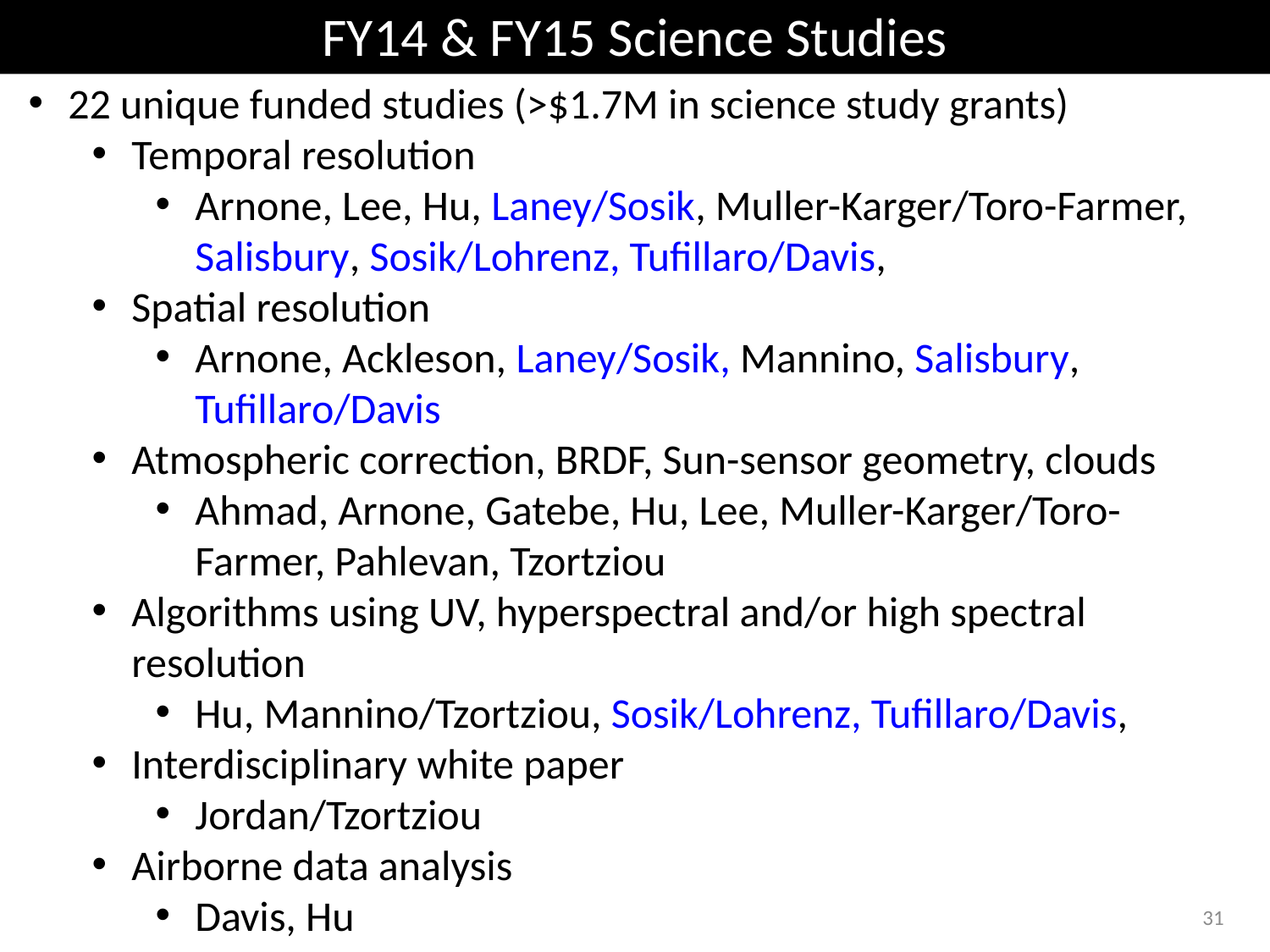

# FY14 & FY15 Science Studies

22 unique funded studies (>$1.7M in science study grants)
Temporal resolution
Arnone, Lee, Hu, Laney/Sosik, Muller-Karger/Toro-Farmer, Salisbury, Sosik/Lohrenz, Tufillaro/Davis,
Spatial resolution
Arnone, Ackleson, Laney/Sosik, Mannino, Salisbury, Tufillaro/Davis
Atmospheric correction, BRDF, Sun-sensor geometry, clouds
Ahmad, Arnone, Gatebe, Hu, Lee, Muller-Karger/Toro-Farmer, Pahlevan, Tzortziou
Algorithms using UV, hyperspectral and/or high spectral resolution
Hu, Mannino/Tzortziou, Sosik/Lohrenz, Tufillaro/Davis,
Interdisciplinary white paper
Jordan/Tzortziou
Airborne data analysis
Davis, Hu
31